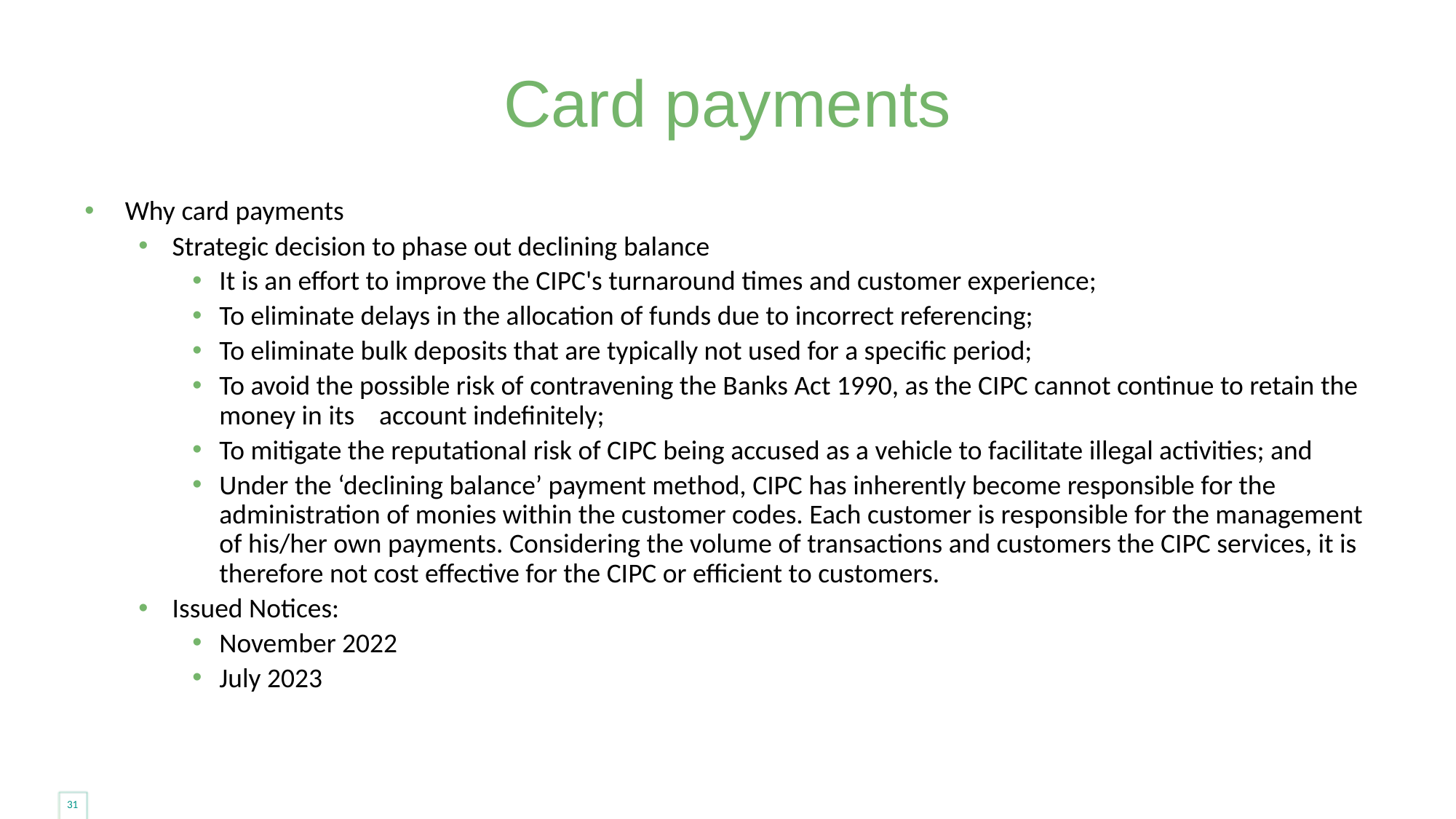

# Card payments
Why card payments
Strategic decision to phase out declining balance
It is an effort to improve the CIPC's turnaround times and customer experience;
To eliminate delays in the allocation of funds due to incorrect referencing;
To eliminate bulk deposits that are typically not used for a specific period;
To avoid the possible risk of contravening the Banks Act 1990, as the CIPC cannot continue to retain the money in its    account indefinitely;
To mitigate the reputational risk of CIPC being accused as a vehicle to facilitate illegal activities; and
Under the ‘declining balance’ payment method, CIPC has inherently become responsible for the administration of monies within the customer codes. Each customer is responsible for the management of his/her own payments. Considering the volume of transactions and customers the CIPC services, it is therefore not cost effective for the CIPC or efficient to customers.
Issued Notices:
November 2022
July 2023